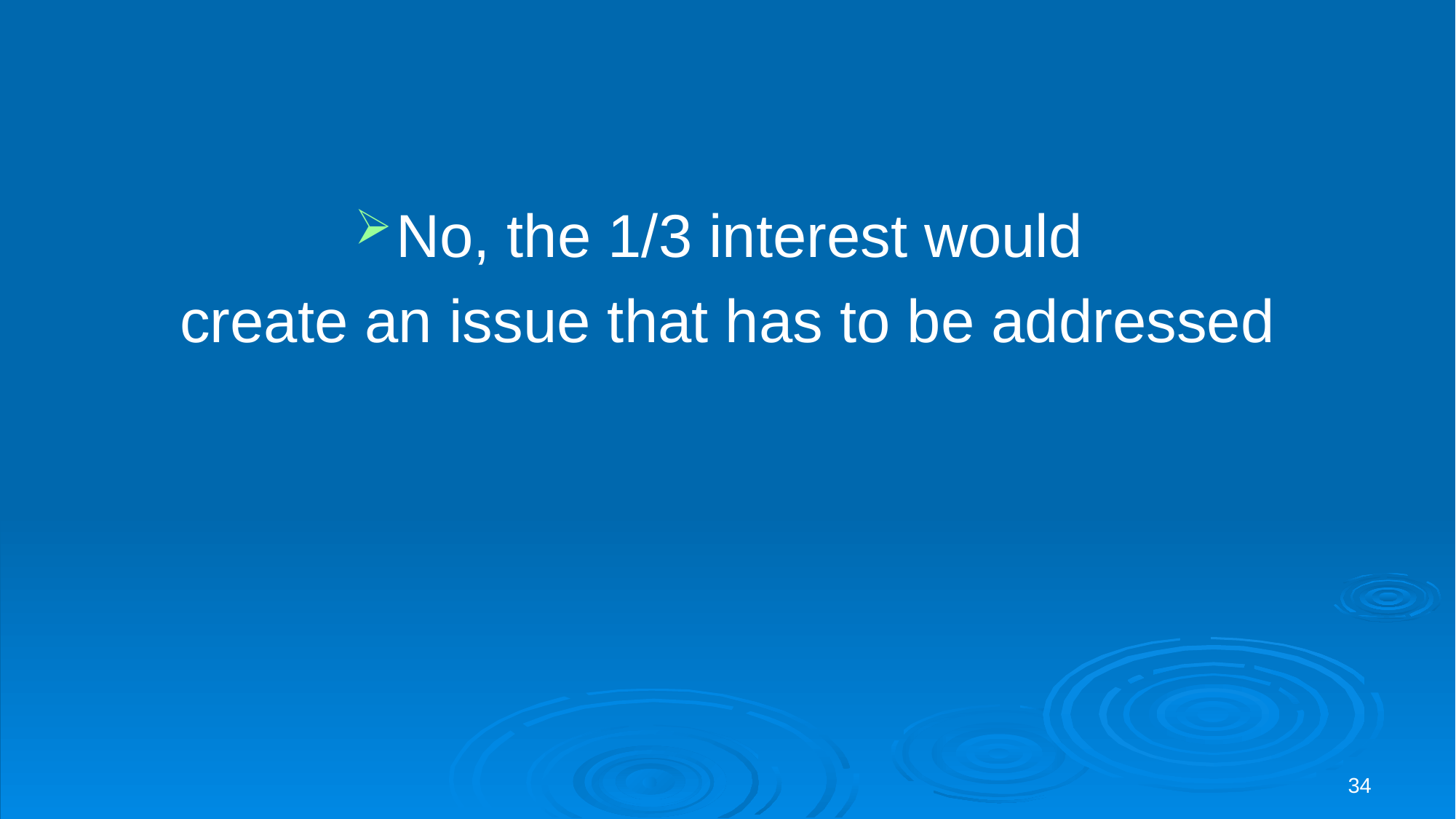

#
No, the 1/3 interest would
create an issue that has to be addressed
34